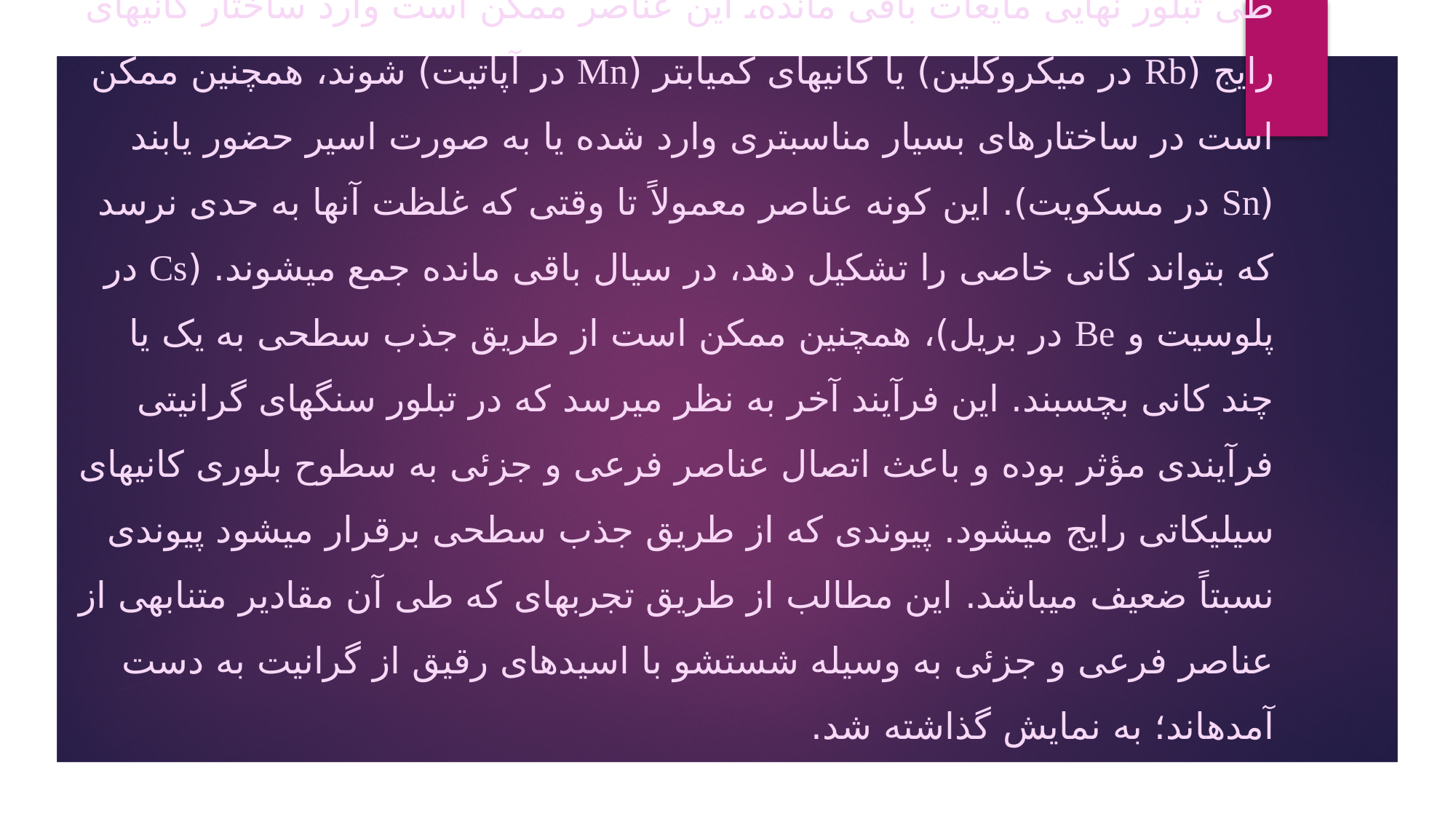

# طی تبلور نهایی مایعات باقی مانده، این عناصر ممکن است وارد ساختار کانیهای رایج (Rb در میکروکلین) یا کانیهای کمیابتر (Mn در آپاتیت) شوند، همچنین ممکن است در ساختارهای بسیار مناسبتری وارد شده یا به صورت اسیر حضور یابند (Sn در مسکویت). این کونه عناصر معمولاً تا وقتی که غلظت آنها به حدی نرسد که بتواند کانی خاصی را تشکیل دهد، در سیال باقی مانده جمع می­شوند. (Cs در پلوسیت و Be در بریل)، همچنین ممکن است از طریق جذب سطحی به یک یا چند کانی بچسبند. این فرآیند آخر به نظر می­رسد که در تبلور سنگهای گرانیتی فرآیندی مؤثر بوده و باعث اتصال عناصر فرعی و جزئی به سطوح بلوری کانیهای سیلیکاتی رایج می­شود. پیوندی که از طریق جذب سطحی برقرار می­شود پیوندی نسبتاً ضعیف می­باشد. این مطالب از طریق تجربه­ای که طی آن مقادیر متنابهی از عناصر فرعی و جزئی به وسیله شستشو با اسیدهای رقیق از گرانیت به دست آمده­اند؛ به نمایش گذاشته شد.